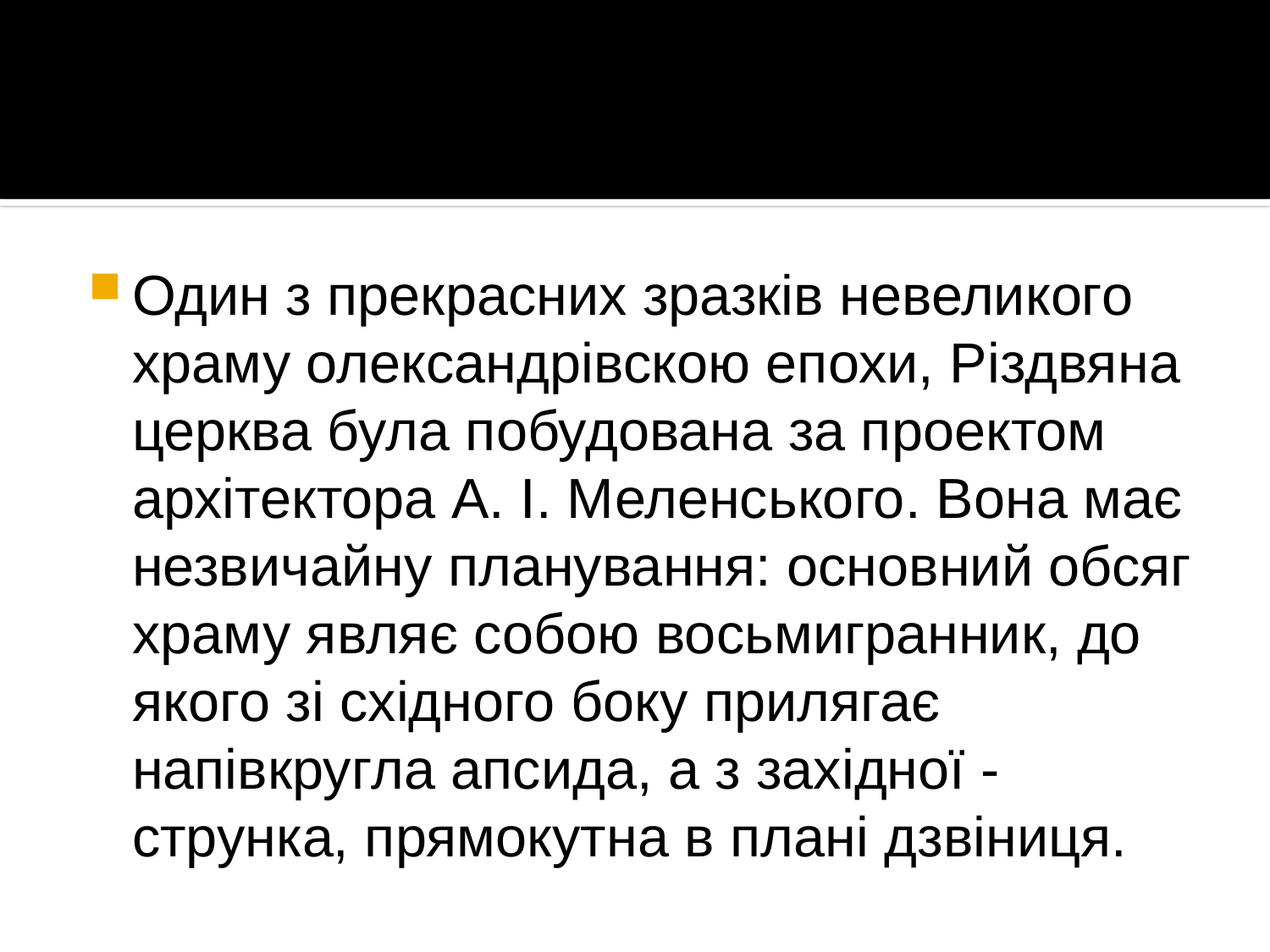

#
Один з прекрасних зразків невеликого храму олександрівскою епохи, Різдвяна церква була побудована за проектом архітектора А. І. Меленського. Вона має незвичайну планування: основний обсяг храму являє собою восьмигранник, до якого зі східного боку прилягає напівкругла апсида, а з західної - струнка, прямокутна в плані дзвіниця.